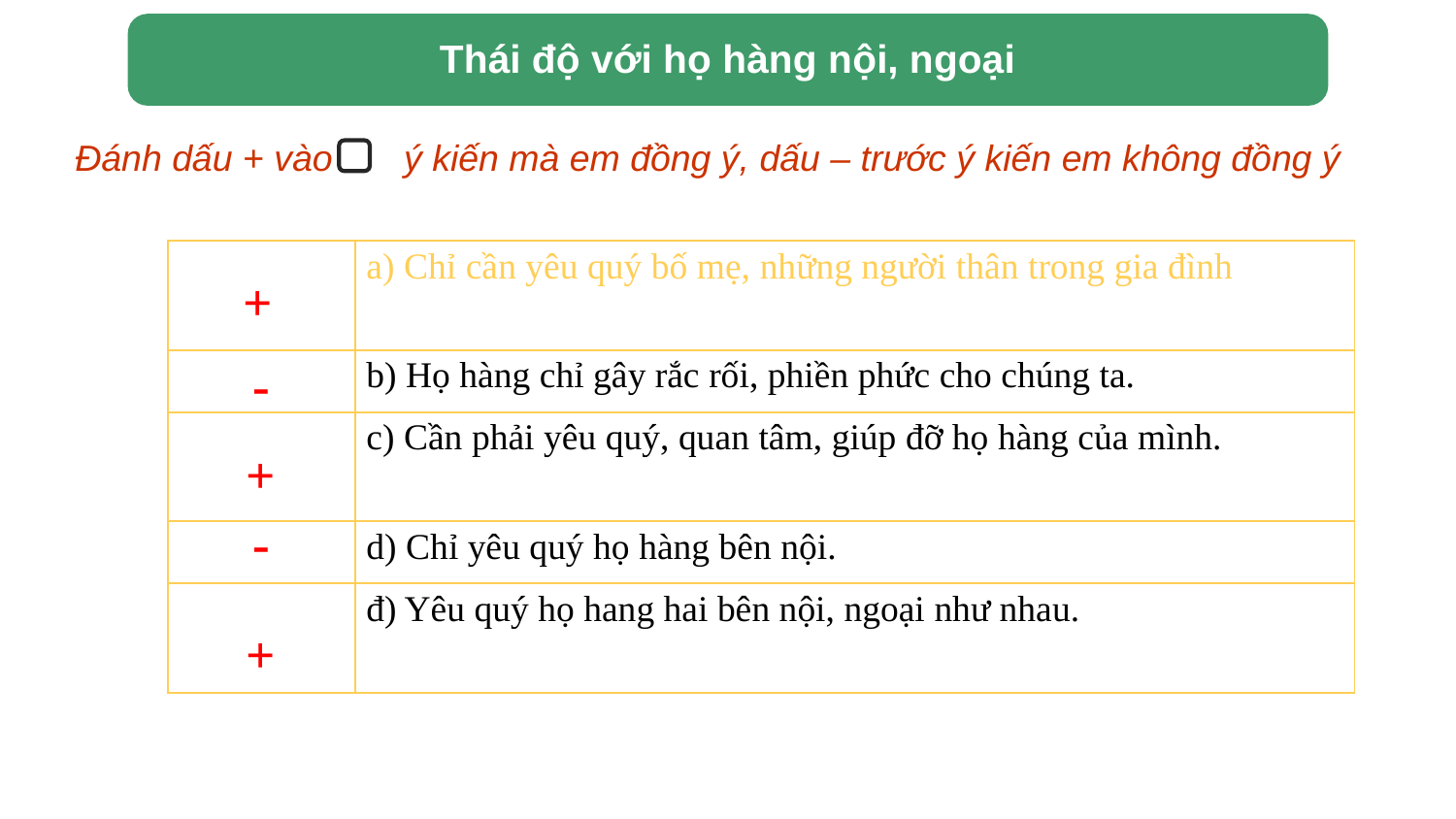

Thái độ với họ hàng nội, ngoại
Đánh dấu + vào       ý kiến mà em đồng ý, dấu – trước ý kiến em không đồng ý

|  | a) Chỉ cần yêu quý bố mẹ, những người thân trong gia đình |
| --- | --- |
|  | b) Họ hàng chỉ gây rắc rối, phiền phức cho chúng ta. |
|  | c) Cần phải yêu quý, quan tâm, giúp đỡ họ hàng của mình. |
|  | d) Chỉ yêu quý họ hàng bên nội. |
|  | đ) Yêu quý họ hang hai bên nội, ngoại như nhau. |
+
-
+
-
+